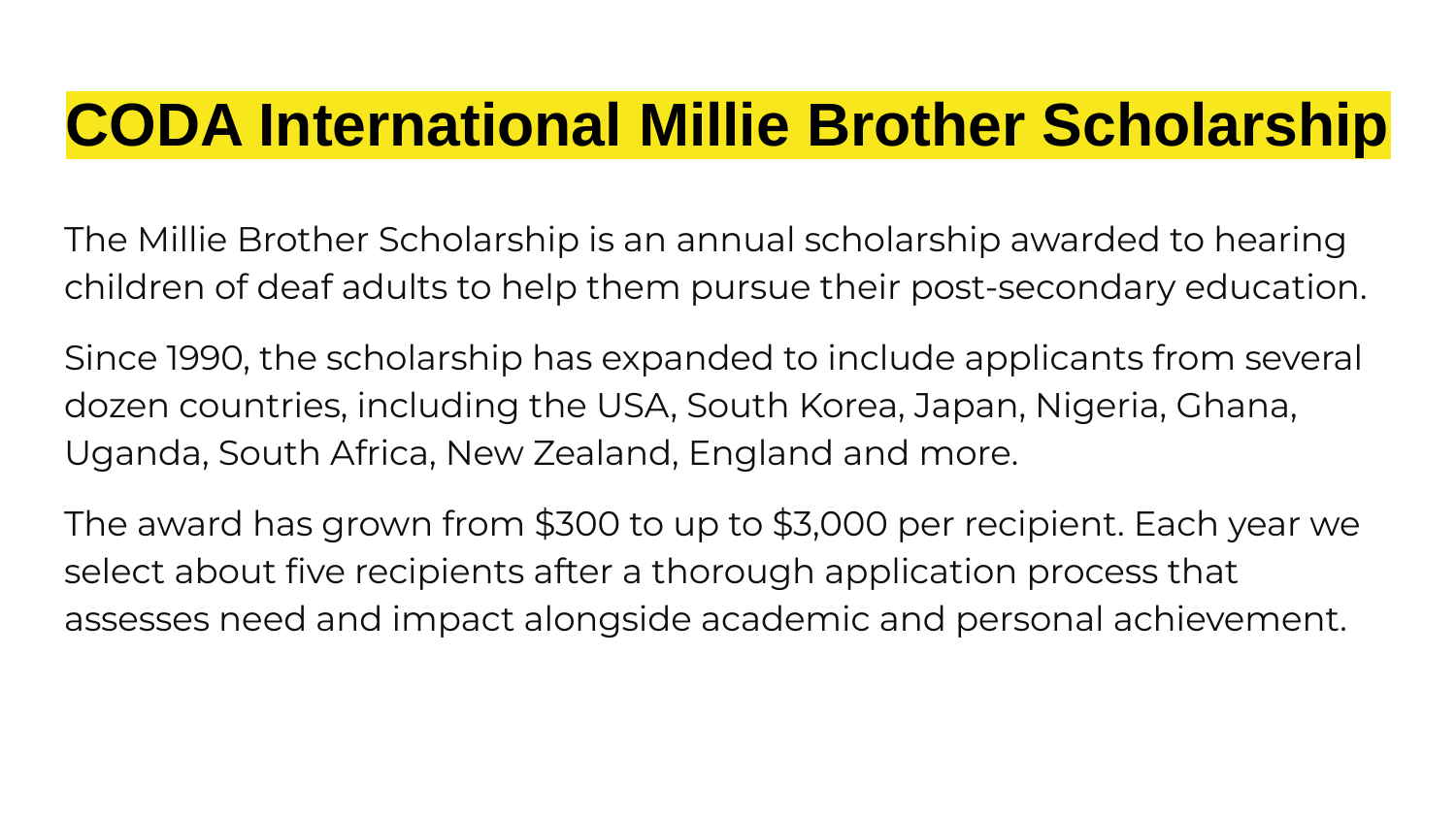

# CODA International Millie Brother Scholarship
The Millie Brother Scholarship is an annual scholarship awarded to hearing children of deaf adults to help them pursue their post-secondary education.
Since 1990, the scholarship has expanded to include applicants from several dozen countries, including the USA, South Korea, Japan, Nigeria, Ghana, Uganda, South Africa, New Zealand, England and more.
The award has grown from $300 to up to $3,000 per recipient. Each year we select about five recipients after a thorough application process that assesses need and impact alongside academic and personal achievement.